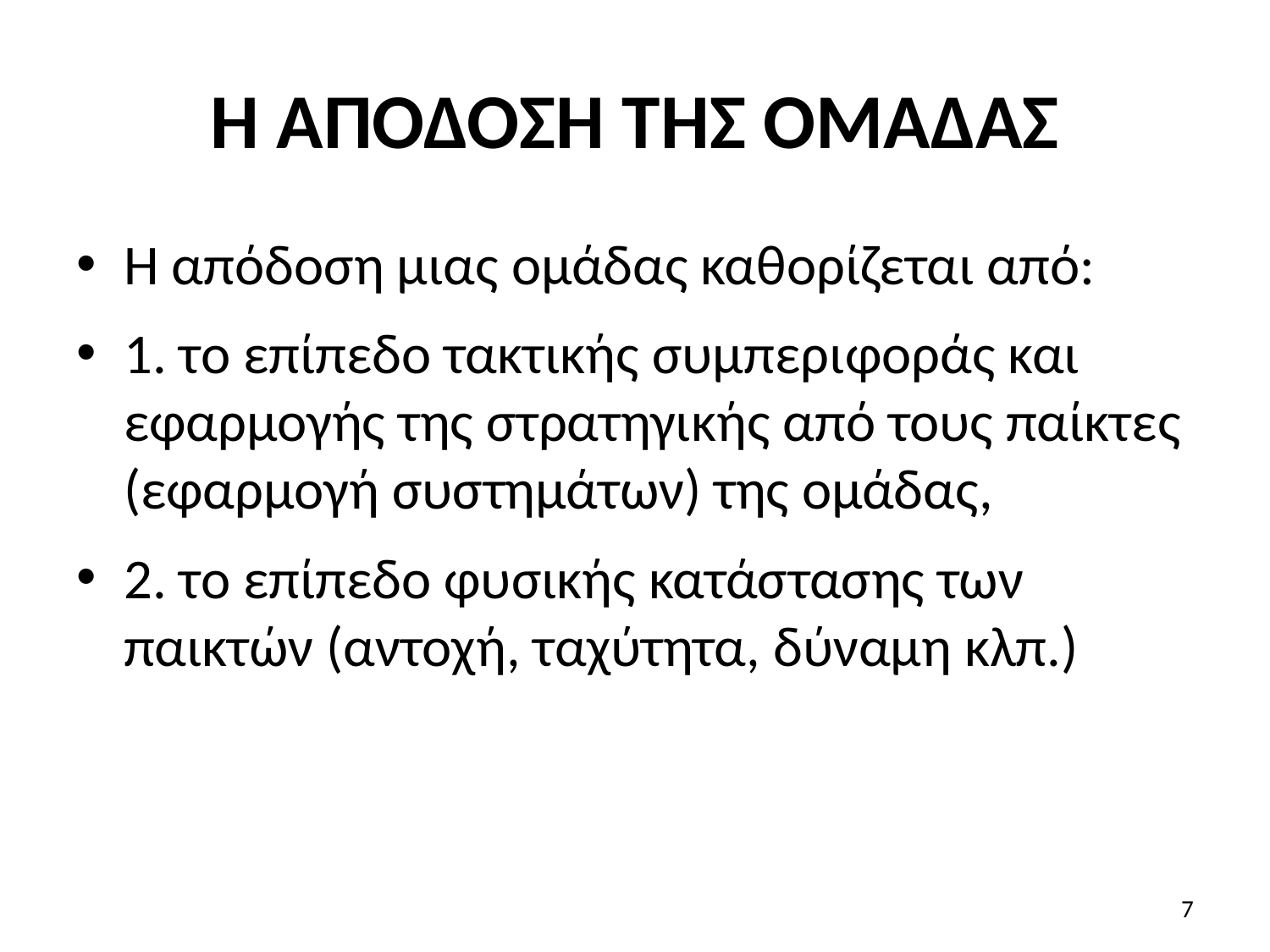

# Η ΑΠΟΔΟΣΗ ΤΗΣ ΟΜΑΔΑΣ
Η απόδοση μιας ομάδας καθορίζεται από:
1. το επίπεδο τακτικής συμπεριφοράς και εφαρμογής της στρατηγικής από τους παίκτες (εφαρμογή συστημάτων) της ομάδας,
2. το επίπεδο φυσικής κατάστασης των παικτών (αντοχή, ταχύτητα, δύναμη κλπ.)
7